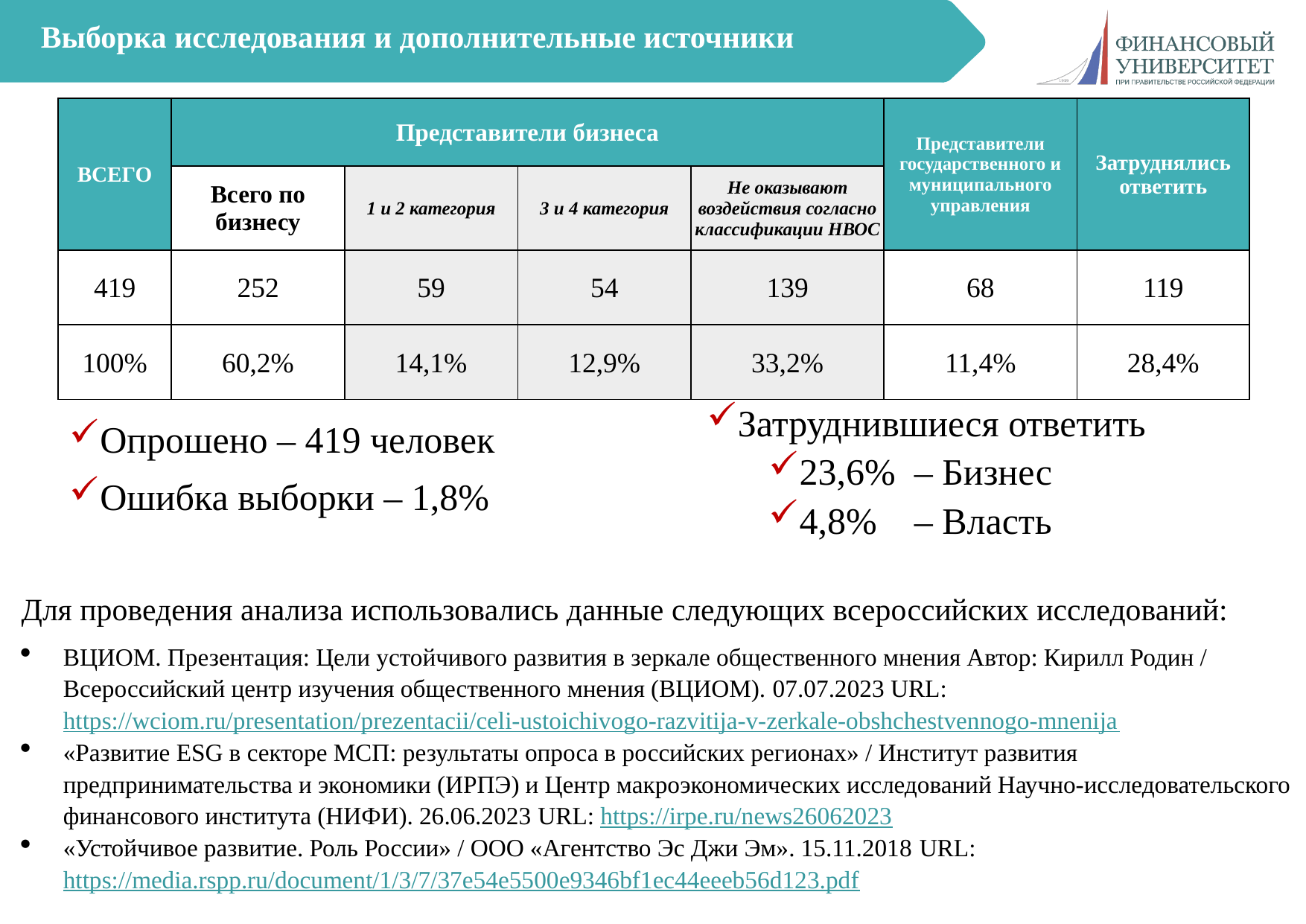

# Выборка исследования и дополнительные источники
| ВСЕГО | Представители бизнеса |  |  |  | Представители государственного и муниципального управления | Затруднялись ответить |
| --- | --- | --- | --- | --- | --- | --- |
|  | Всего по бизнесу | 1 и 2 категория | 3 и 4 категория | Не оказывают воздействия согласно классификации НВОС |  |  |
| 419 | 252 | 59 | 54 | 139 | 68 | 119 |
| 100% | 60,2% | 14,1% | 12,9% | 33,2% | 11,4% | 28,4% |
Затруднившиеся ответить
23,6%  – Бизнес
4,8%    – Власть
Опрошено – 419 человек
Ошибка выборки – 1,8%
Для проведения анализа использовались данные следующих всероссийских исследований:
ВЦИОМ. Презентация: Цели устойчивого развития в зеркале общественного мнения Автор: Кирилл Родин / Всероссийский центр изучения общественного мнения (ВЦИОМ). 07.07.2023 URL: https://wciom.ru/presentation/prezentacii/celi-ustoichivogo-razvitija-v-zerkale-obshchestvennogo-mnenija
«Развитие ESG в секторе МСП: результаты опроса в российских регионах» / Институт развития предпринимательства и экономики (ИРПЭ) и Центр макроэкономических исследований Научно-исследовательского финансового института (НИФИ). 26.06.2023 URL: https://irpe.ru/news26062023
«Устойчивое развитие. Роль России» / ООО «Агентство Эс Джи Эм». 15.11.2018 URL: https://media.rspp.ru/document/1/3/7/37e54e5500e9346bf1ec44eeeb56d123.pdf